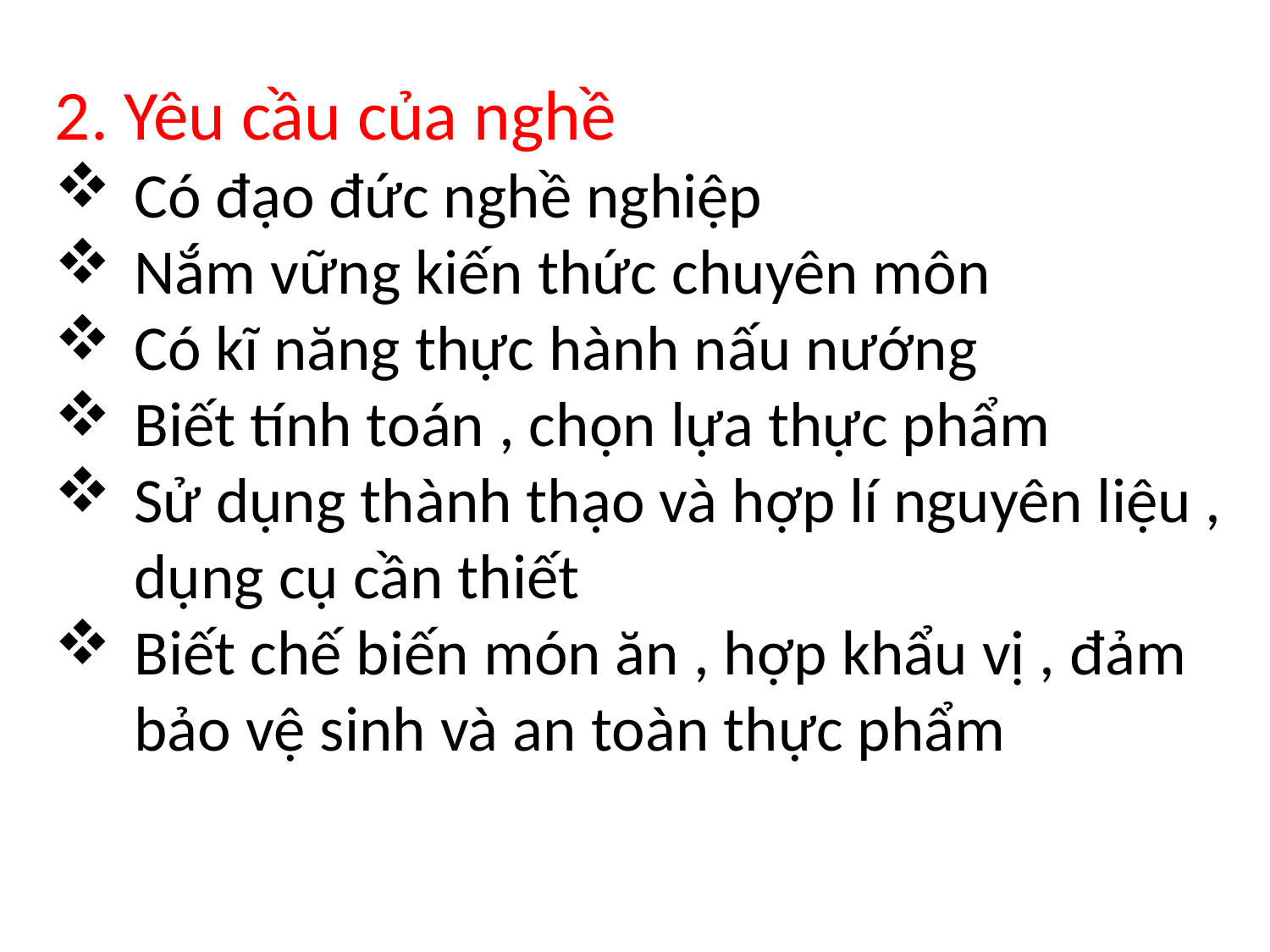

2. Yêu cầu của nghề
Có đạo đức nghề nghiệp
Nắm vững kiến thức chuyên môn
Có kĩ năng thực hành nấu nướng
Biết tính toán , chọn lựa thực phẩm
Sử dụng thành thạo và hợp lí nguyên liệu , dụng cụ cần thiết
Biết chế biến món ăn , hợp khẩu vị , đảm bảo vệ sinh và an toàn thực phẩm